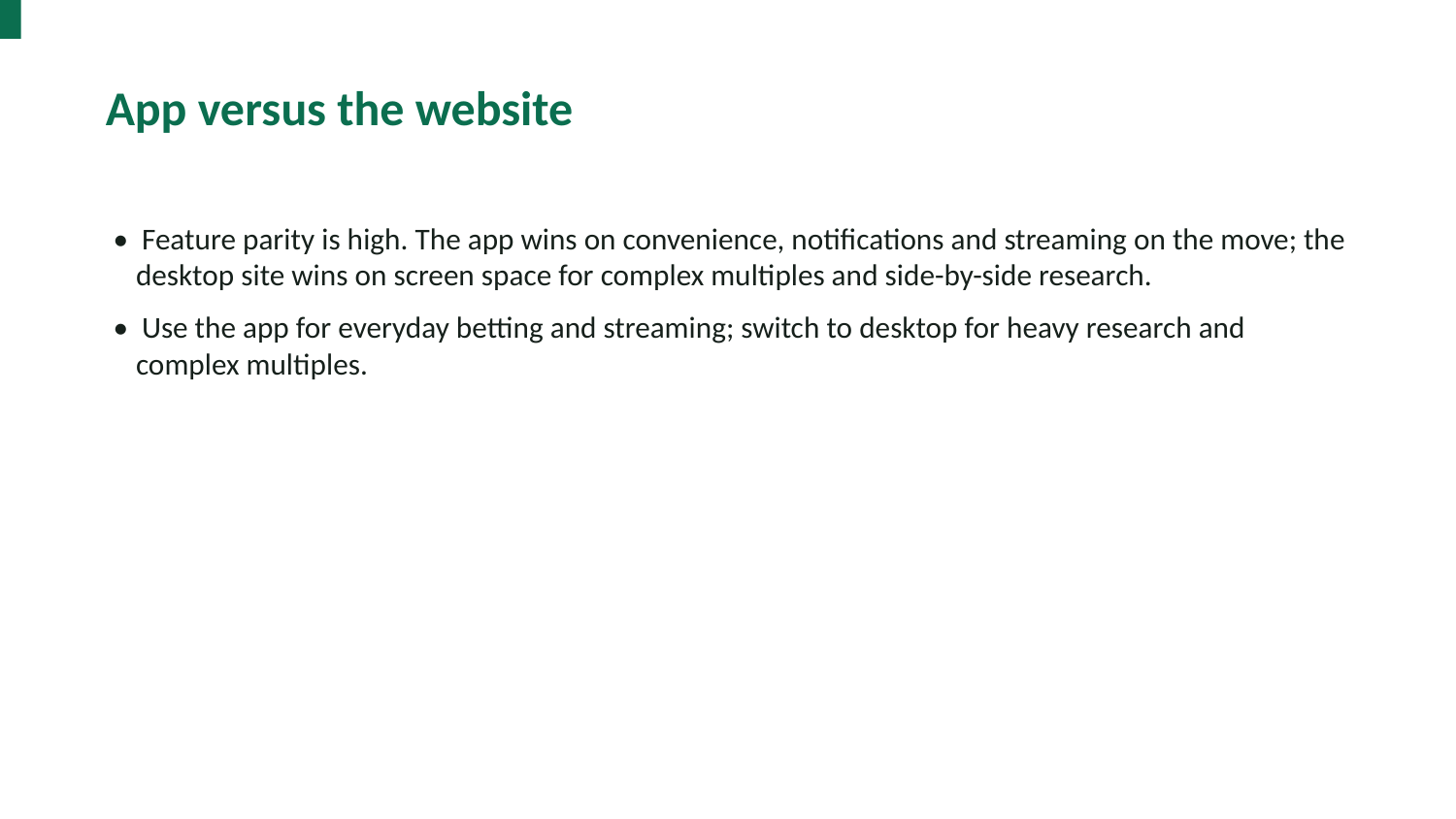

App versus the website
•  Feature parity is high. The app wins on convenience, notifications and streaming on the move; the desktop site wins on screen space for complex multiples and side-by-side research.
•  Use the app for everyday betting and streaming; switch to desktop for heavy research and complex multiples.